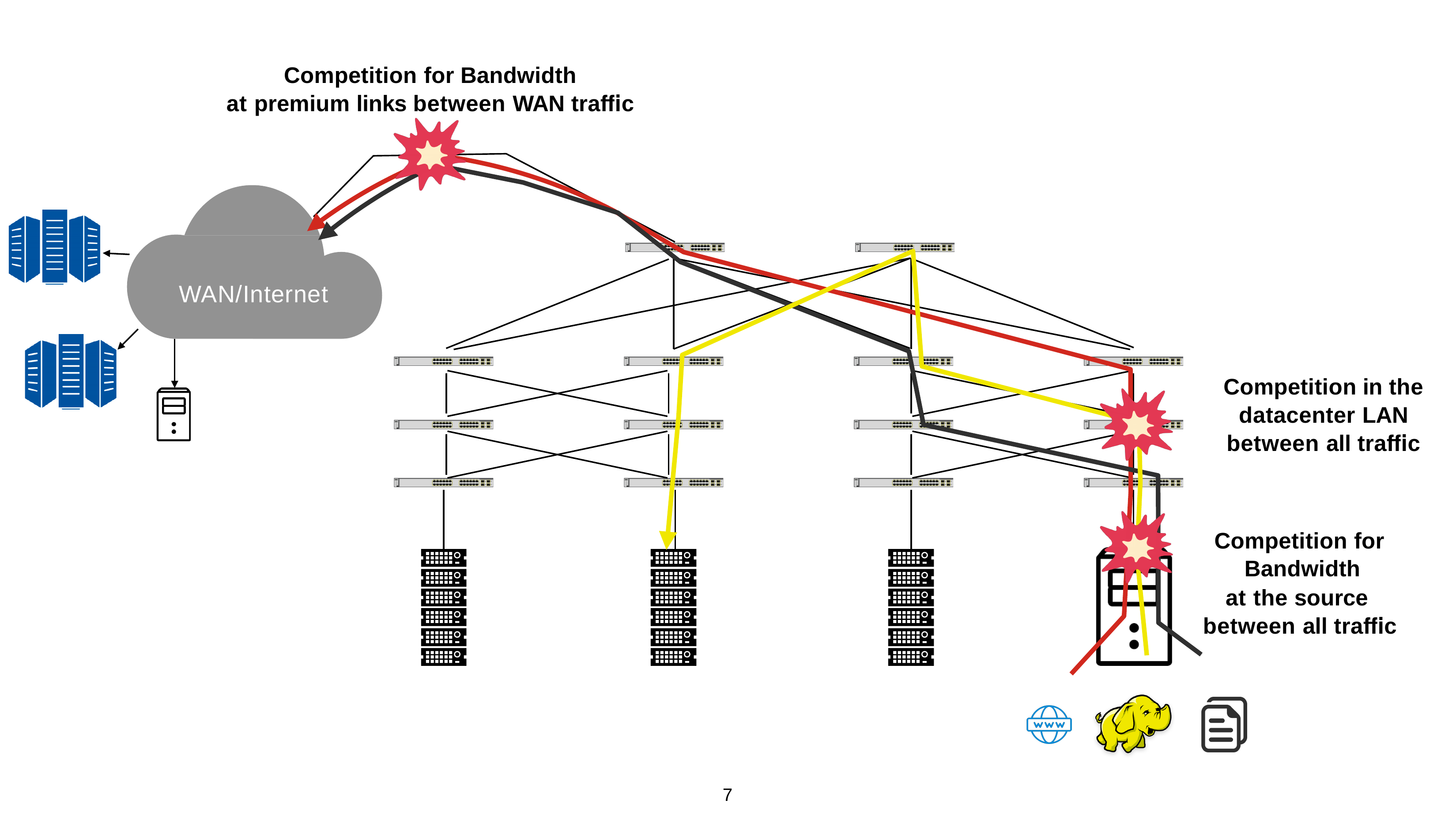

Competition for Bandwidth
at premium links between WAN traﬃc

WAN/Internet

Competition in the  datacenter LAN  between all traﬃc

Competition for  Bandwidth
at the source  between all traﬃc

7